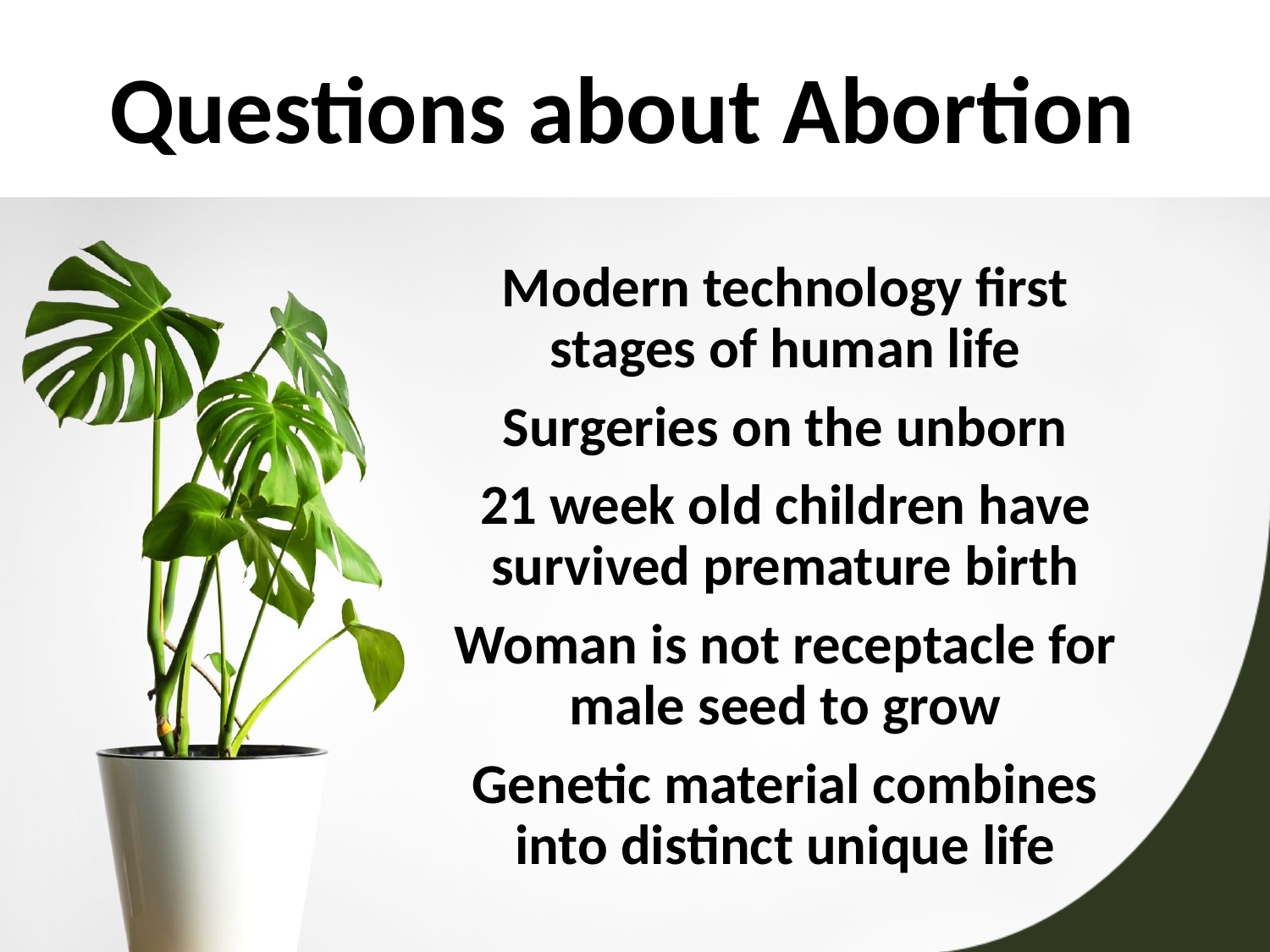

# Questions about Abortion
Modern technology first stages of human life
Surgeries on the unborn
21 week old children have survived premature birth
Woman is not receptacle for male seed to grow
Genetic material combines into distinct unique life